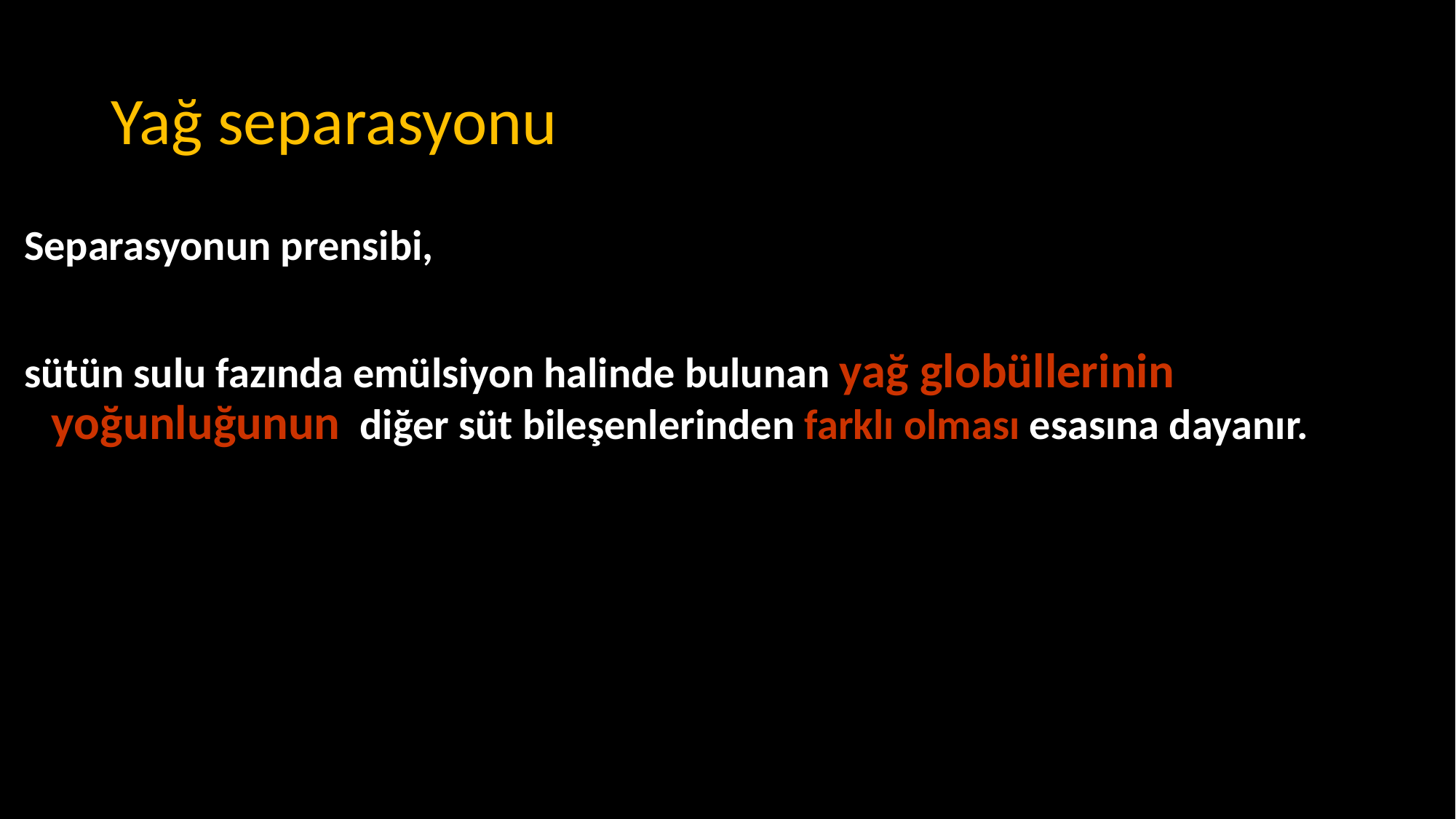

# Yağ separasyonu
Separasyonun prensibi,

sütün sulu fazında emülsiyon halinde bulunan yağ globüllerinin yoğunluğunun  diğer süt bileşenlerinden farklı olması esasına dayanır.